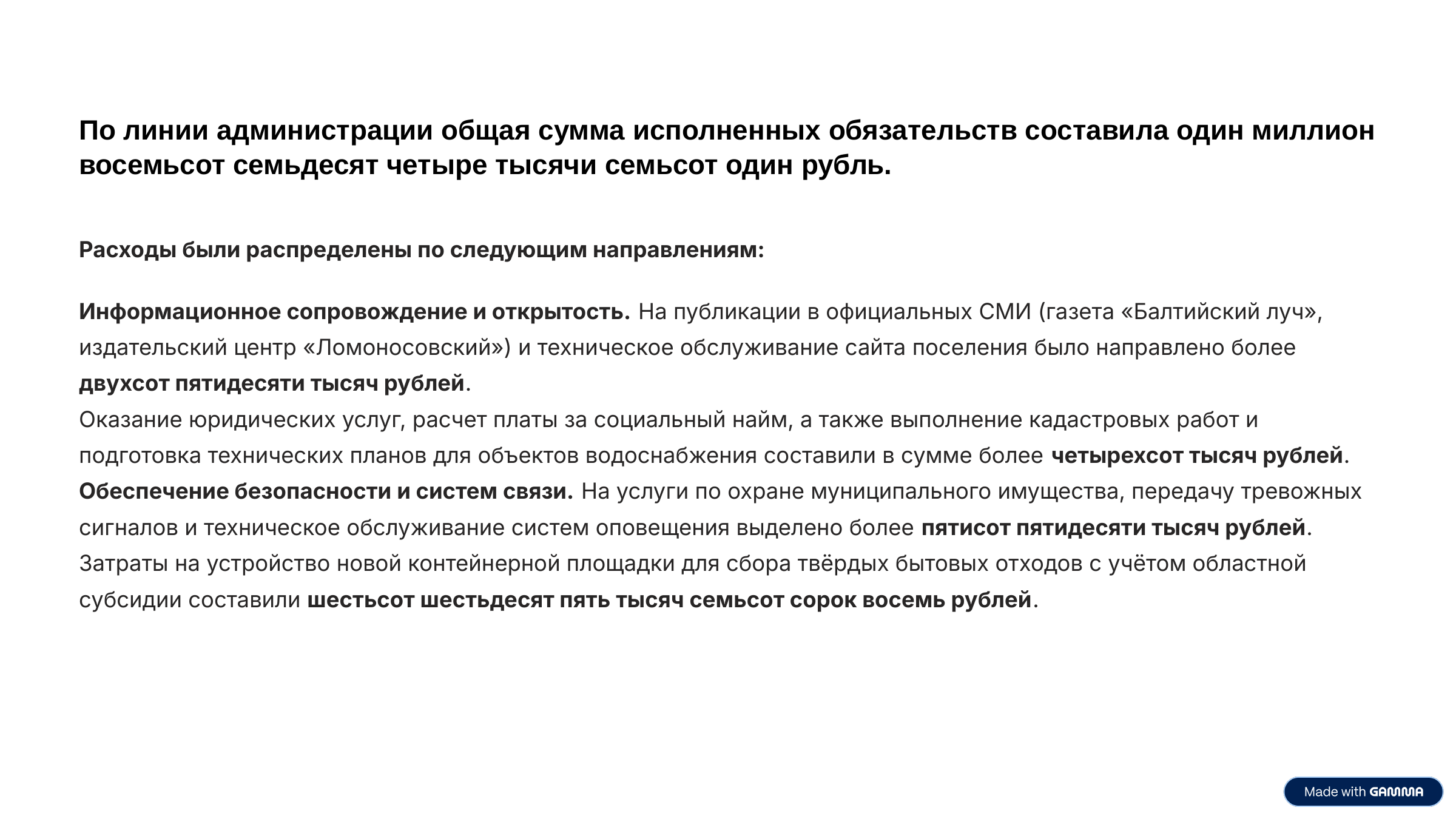

По линии администрации общая сумма исполненных обязательств составила один миллион восемьсот семьдесят четыре тысячи семьсот один рубль.
Расходы были распределены по следующим направлениям:
Информационное сопровождение и открытость. На публикации в официальных СМИ (газета «Балтийский луч», издательский центр «Ломоносовский») и техническое обслуживание сайта поселения было направлено более двухсот пятидесяти тысяч рублей.
Оказание юридических услуг, расчет платы за социальный найм, а также выполнение кадастровых работ и подготовка технических планов для объектов водоснабжения составили в сумме более четырехсот тысяч рублей.
Обеспечение безопасности и систем связи. На услуги по охране муниципального имущества, передачу тревожных сигналов и техническое обслуживание систем оповещения выделено более пятисот пятидесяти тысяч рублей.
Затраты на устройство новой контейнерной площадки для сбора твёрдых бытовых отходов с учётом областной субсидии составили шестьсот шестьдесят пять тысяч семьсот сорок восемь рублей.